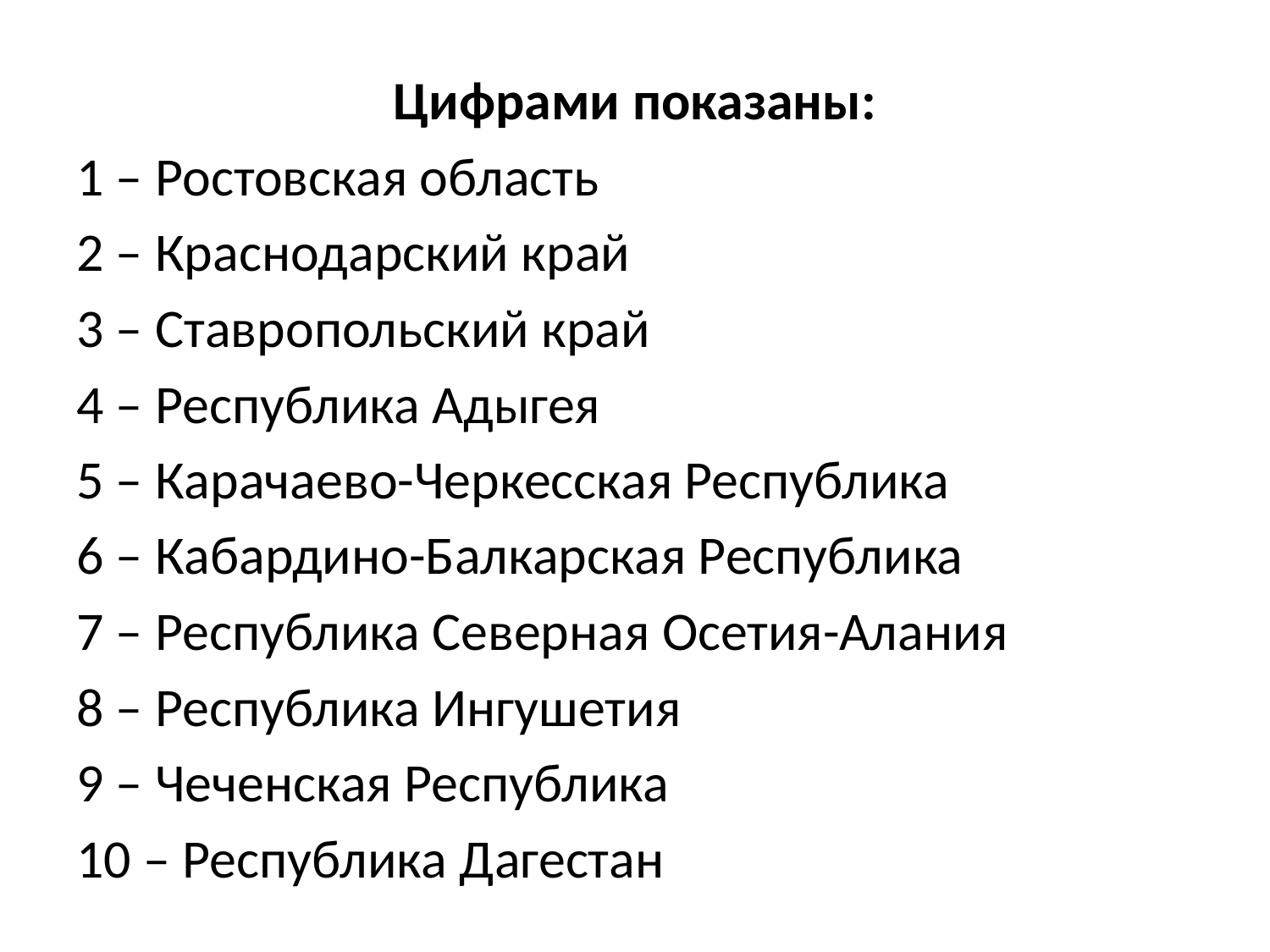

Цифрами показаны:
1 – Ростовская область
2 – Краснодарский край
3 – Ставропольский край
4 – Республика Адыгея
5 – Карачаево-Черкесская Республика
6 – Кабардино-Балкарская Республика
7 – Республика Северная Осетия-Алания
8 – Республика Ингушетия
9 – Чеченская Республика
10 – Республика Дагестан